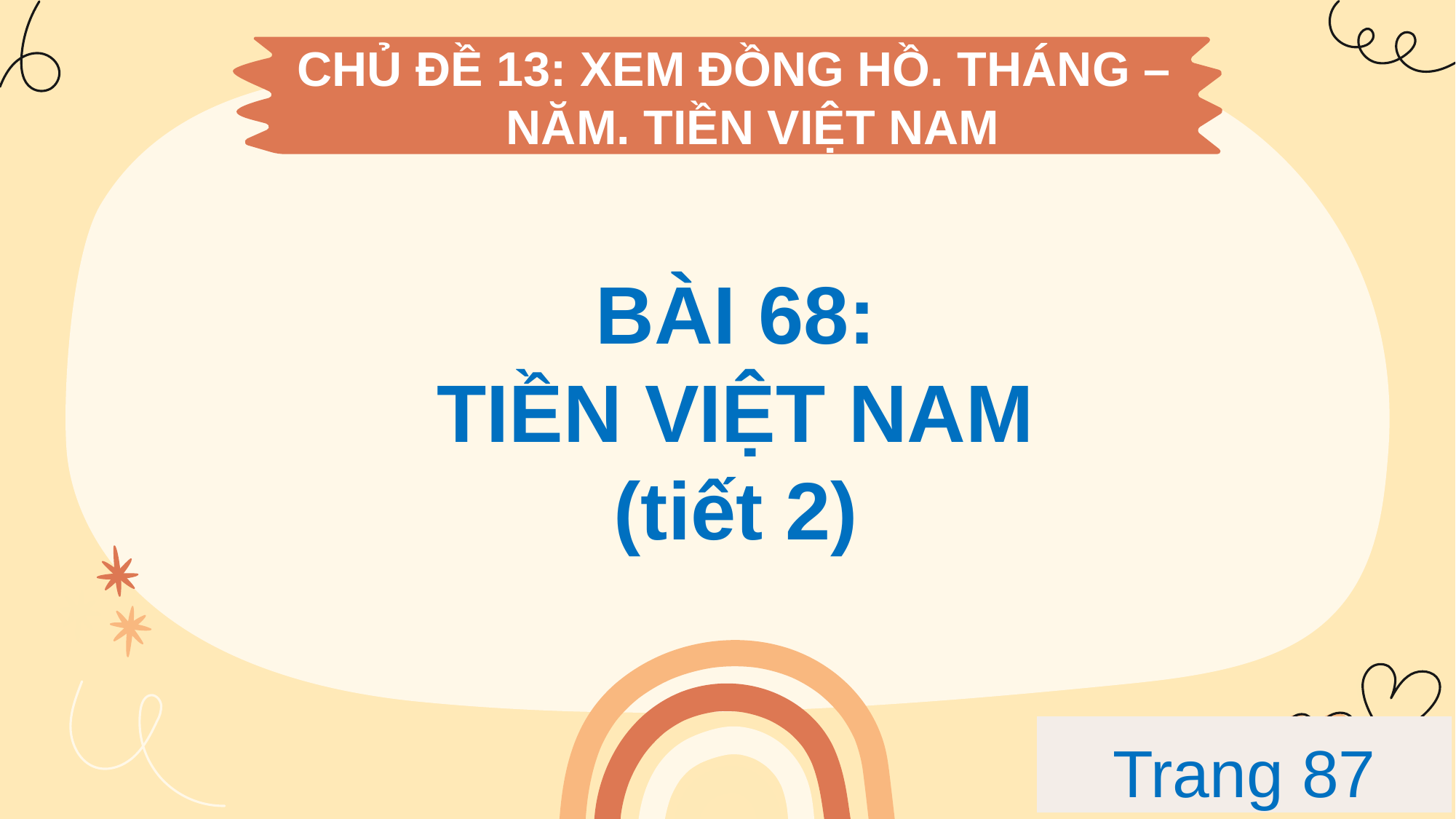

CHỦ ĐỀ 13: XEM ĐỒNG HỒ. THÁNG – NĂM. TIỀN VIỆT NAM
BÀI 68:
TIỀN VIỆT NAM
(tiết 2)
Trang 87